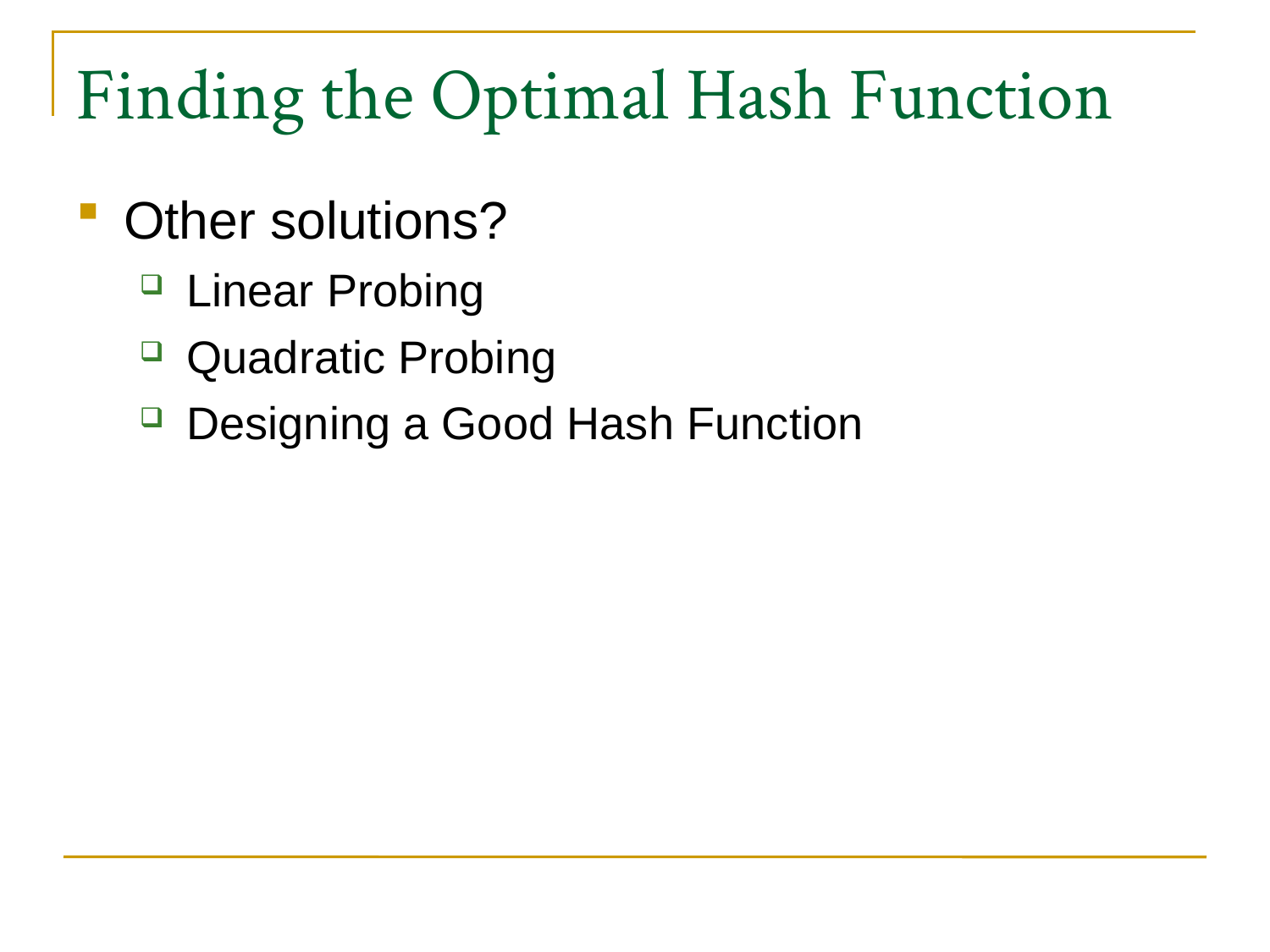

# Finding the Optimal Hash Function
Other solutions?
Linear Probing
Quadratic Probing
Designing a Good Hash Function